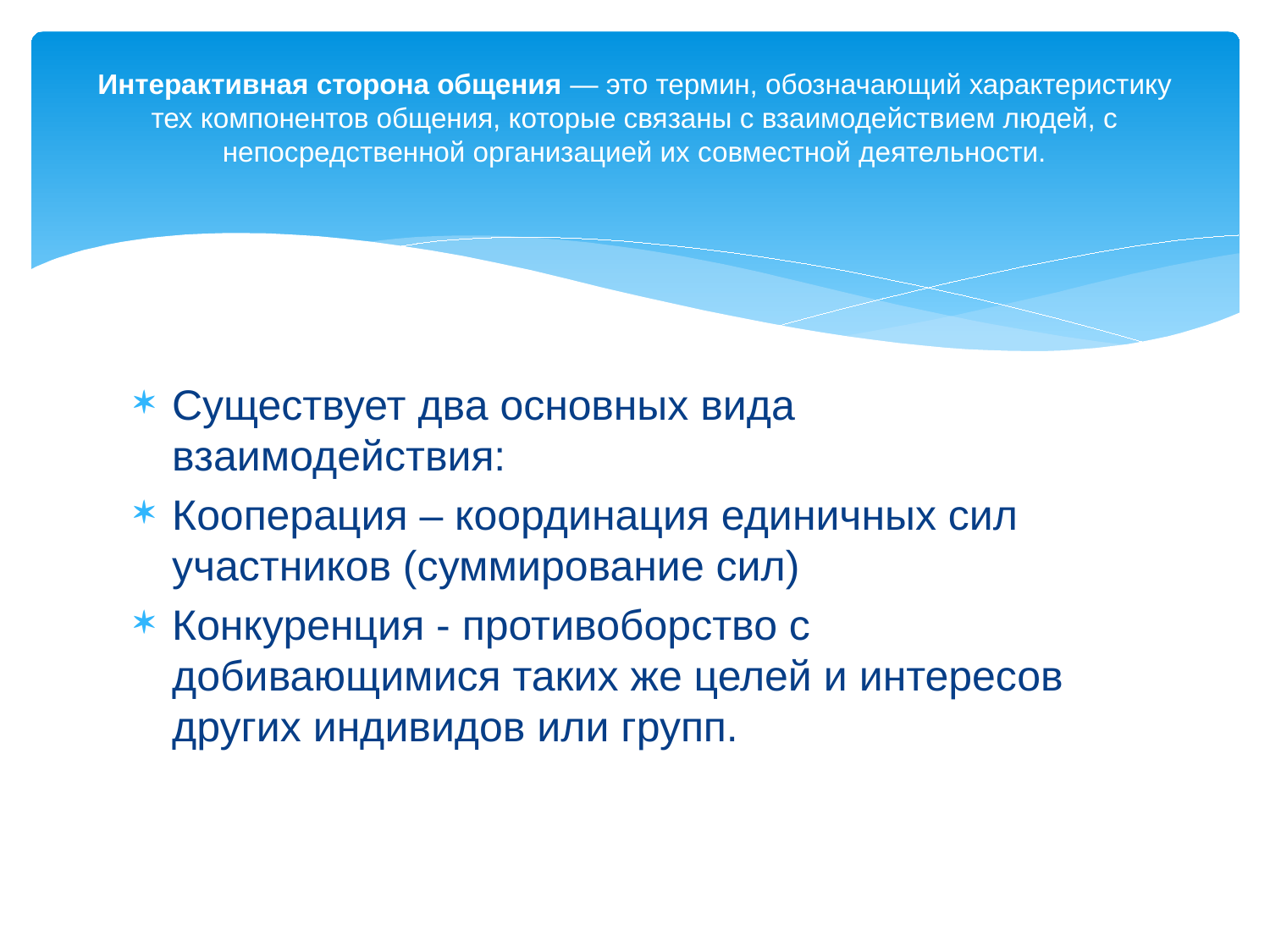

# Интерактивная сторона общения — это термин, обозначающий характеристику тех компонентов общения, которые связаны с взаимодействием людей, с непосредственной организацией их совместной деятельности.
Существует два основных вида взаимодействия:
Кооперация – координация единичных сил участников (суммирование сил)
Конкуренция - противоборство с добивающимися таких же целей и интересов других индивидов или групп.